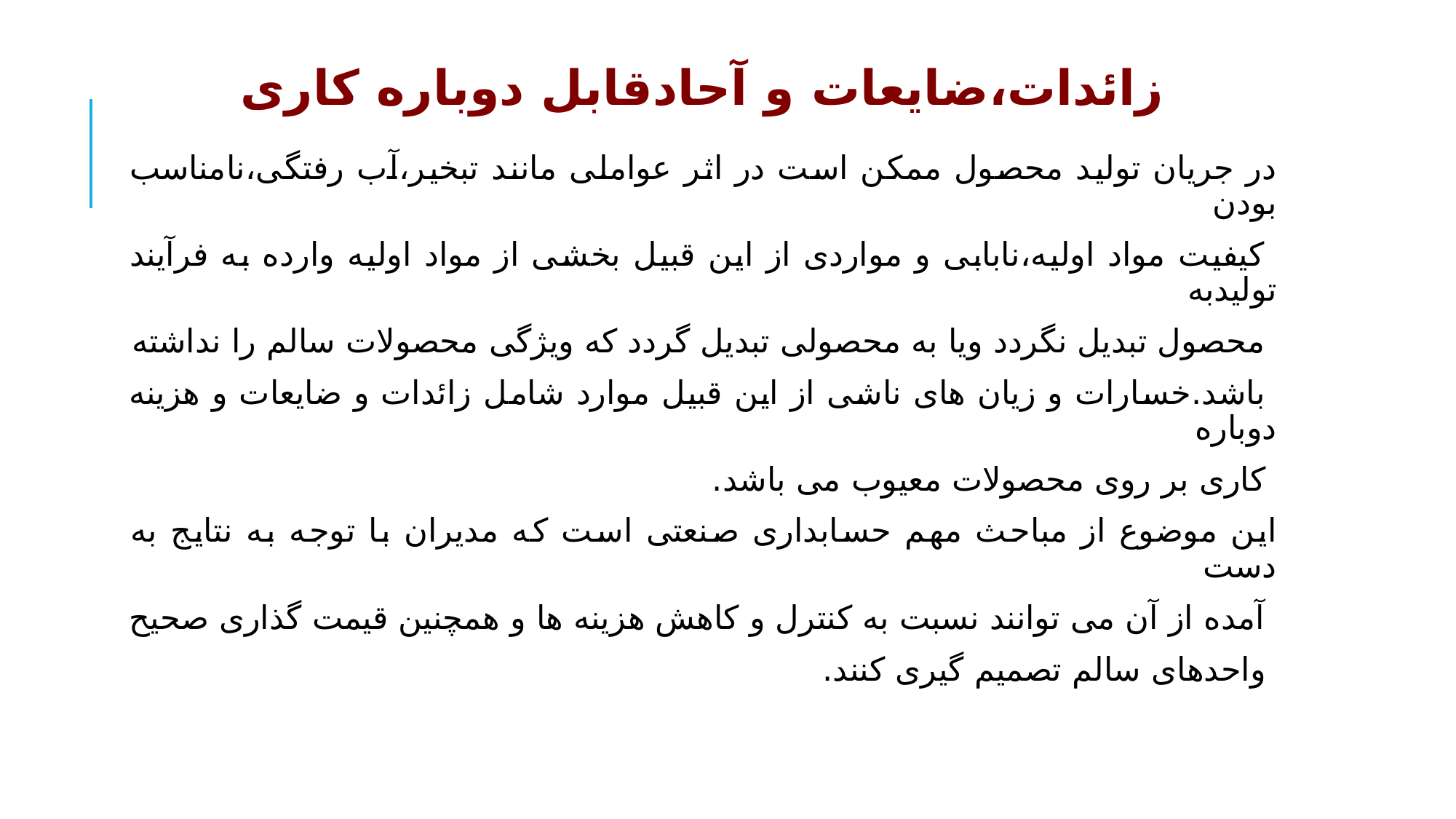

# زائدات،ضایعات و آحادقابل دوباره کاری
در جریان تولید محصول ممکن است در اثر عواملی مانند تبخیر،آب رفتگی،نامناسب بودن
 کیفیت مواد اولیه،نابابی و مواردی از این قبیل بخشی از مواد اولیه وارده به فرآیند تولیدبه
 محصول تبدیل نگردد ویا به محصولی تبدیل گردد که ویژگی محصولات سالم را نداشته
 باشد.خسارات و زیان های ناشی از این قبیل موارد شامل زائدات و ضایعات و هزینه دوباره
 کاری بر روی محصولات معیوب می باشد.
این موضوع از مباحث مهم حسابداری صنعتی است که مدیران با توجه به نتایج به دست
 آمده از آن می توانند نسبت به کنترل و کاهش هزینه ها و همچنین قیمت گذاری صحیح
 واحدهای سالم تصمیم گیری کنند.